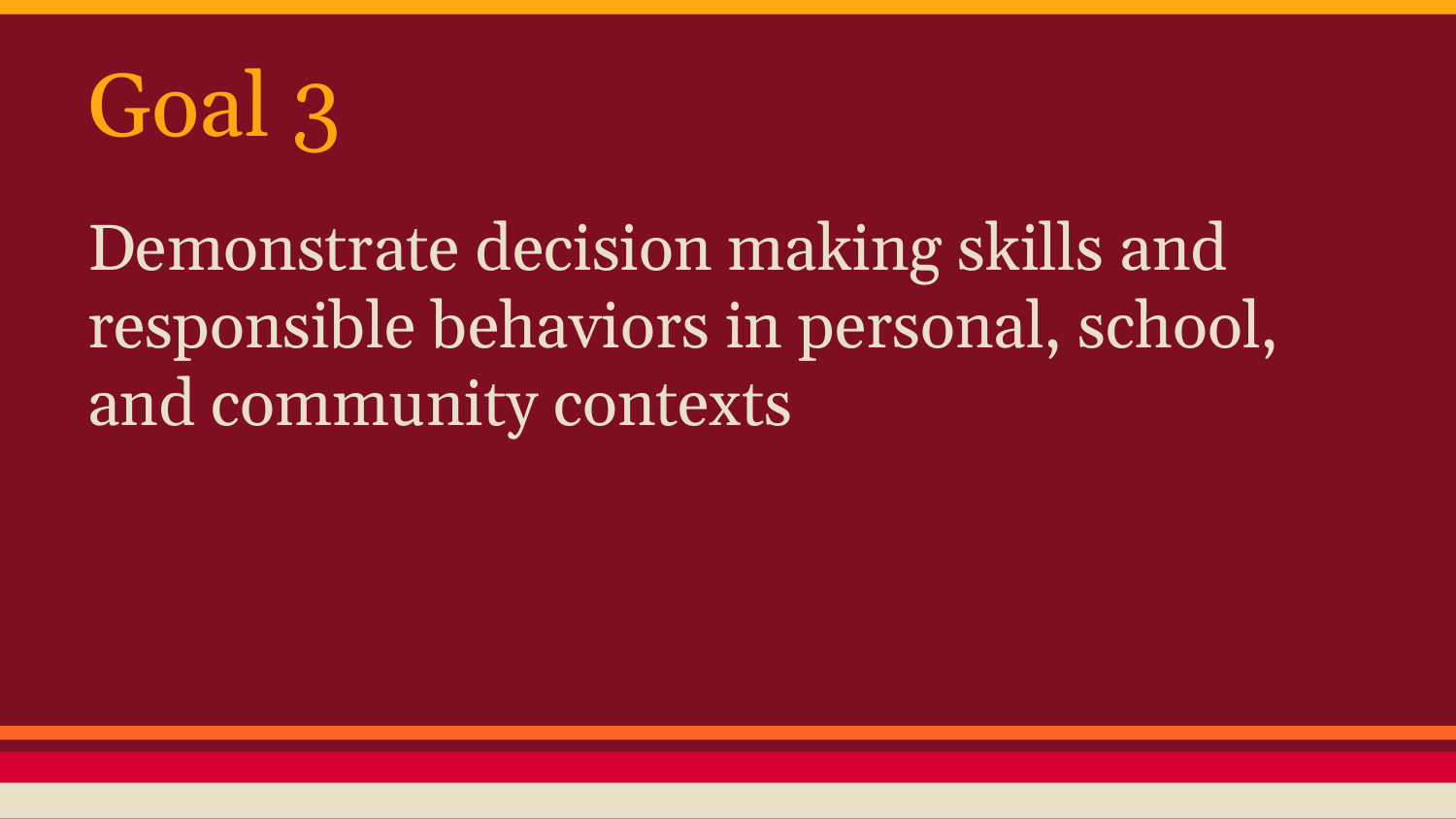

# Goal 3
Demonstrate decision making skills and responsible behaviors in personal, school, and community contexts